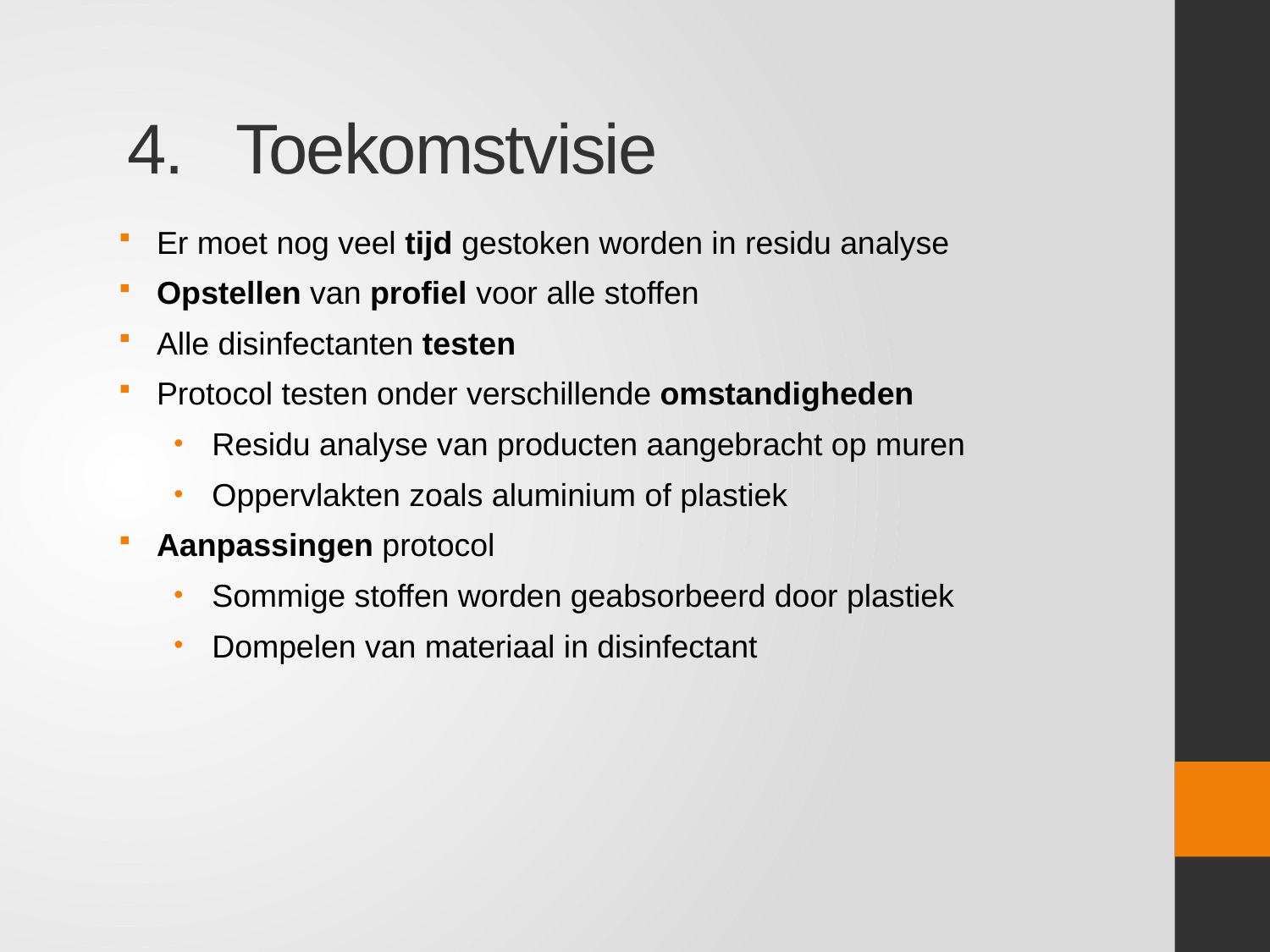

# 4.   Toekomstvisie
Er moet nog veel tijd gestoken worden in residu analyse
Opstellen van profiel voor alle stoffen
Alle disinfectanten testen
Protocol testen onder verschillende omstandigheden
Residu analyse van producten aangebracht op muren
Oppervlakten zoals aluminium of plastiek
Aanpassingen protocol
Sommige stoffen worden geabsorbeerd door plastiek
Dompelen van materiaal in disinfectant